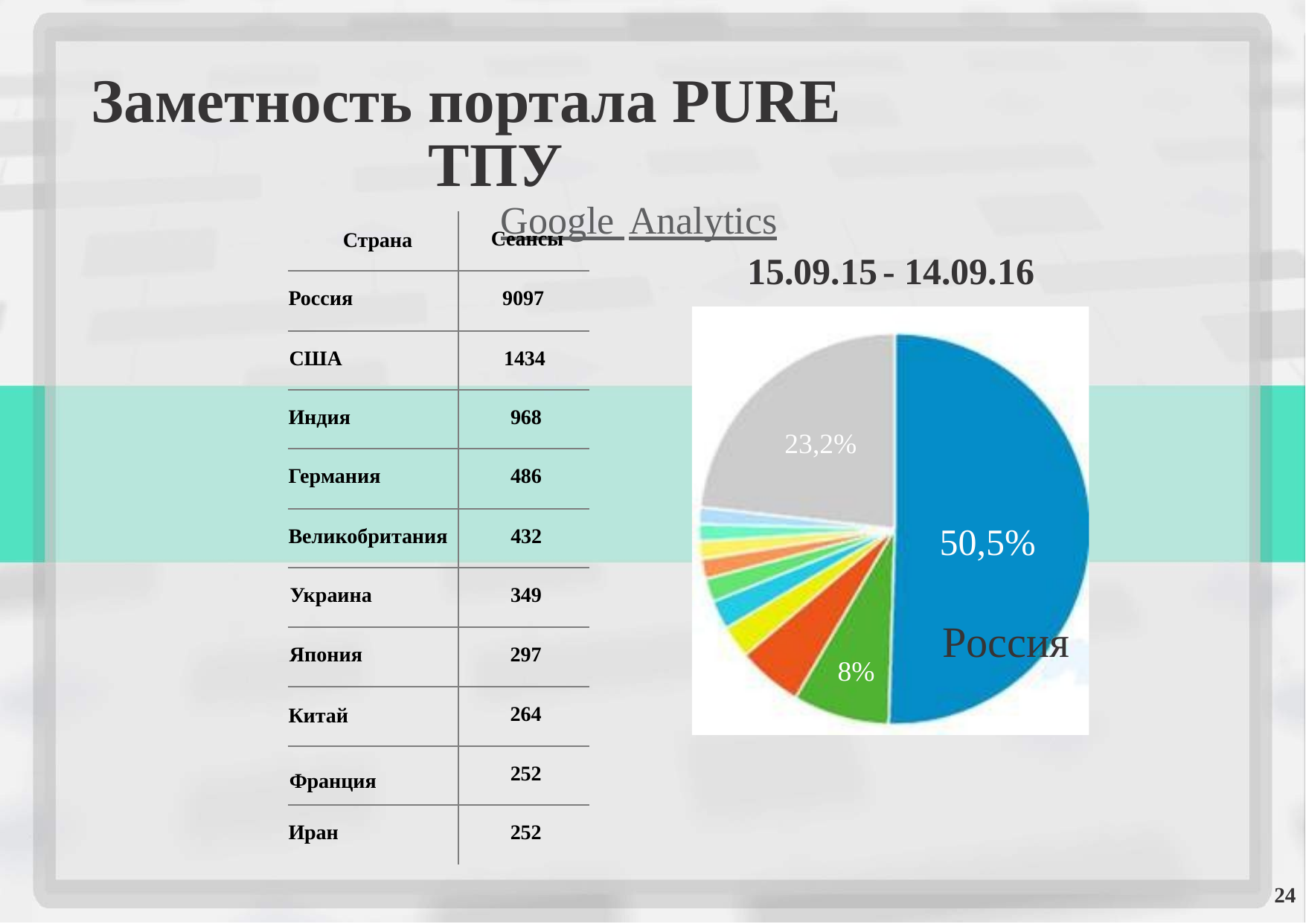

Заметность
портала PURE ТПУ
Google Analytics

Страна

Сеансы

15.09.15
-
14.09.16

Россия

9097

США

1434

Индия

968
23,2%

Германия

486

Великобритания

432
50,5%

Украина

349
Россия

Япония

297
8%

Китай

264

Франция

252

Иран

252
24